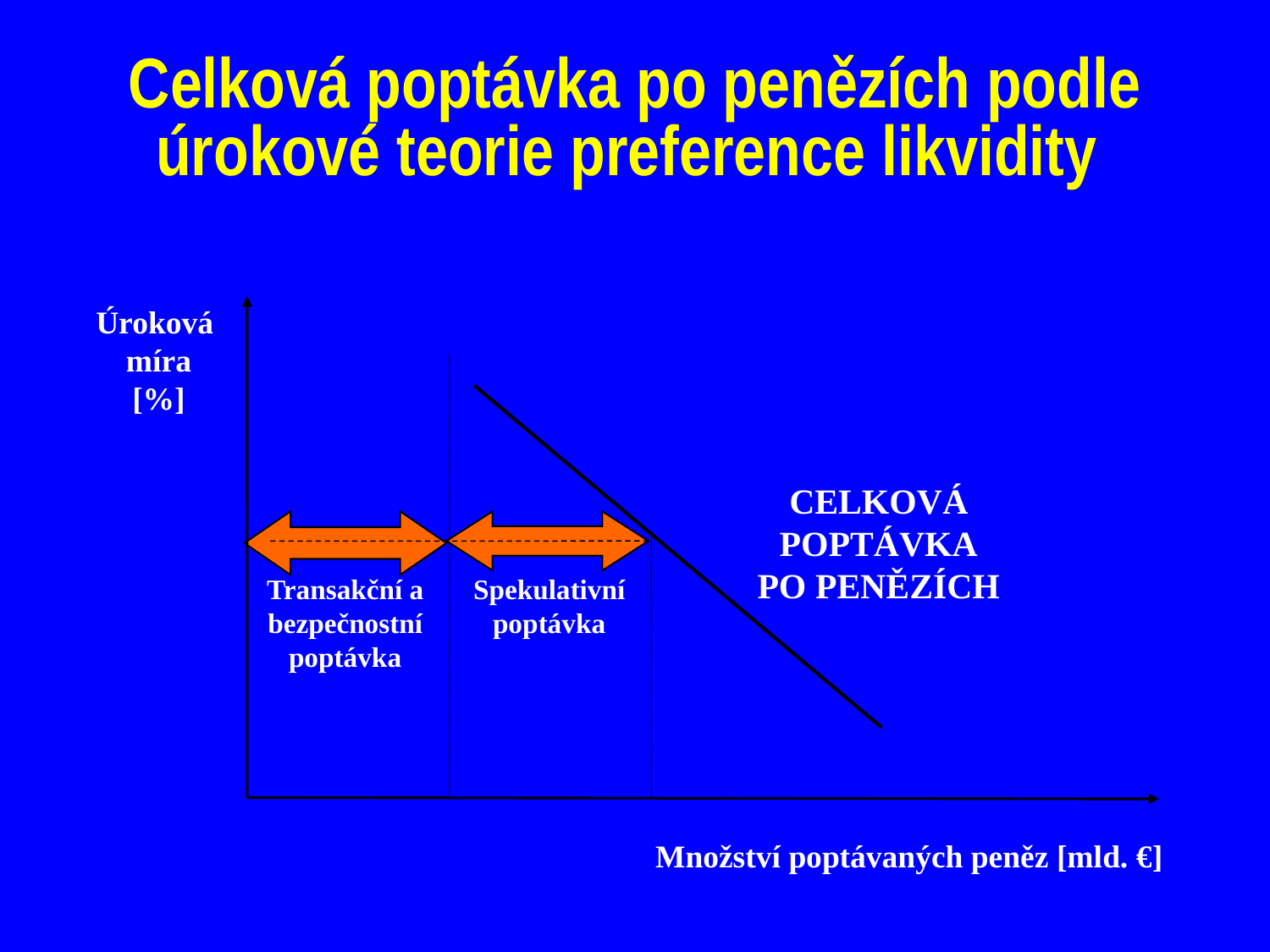

# Celková poptávka po penězích podle úrokové teorie preference likvidity
Úroková
míra
[%]

CELKOVÁ
POPTÁVKA
PO PENĚZÍCH

Transakční a bezpečnostní poptávka
Spekulativní poptávka

                Množství poptávaných peněz [mld. €]